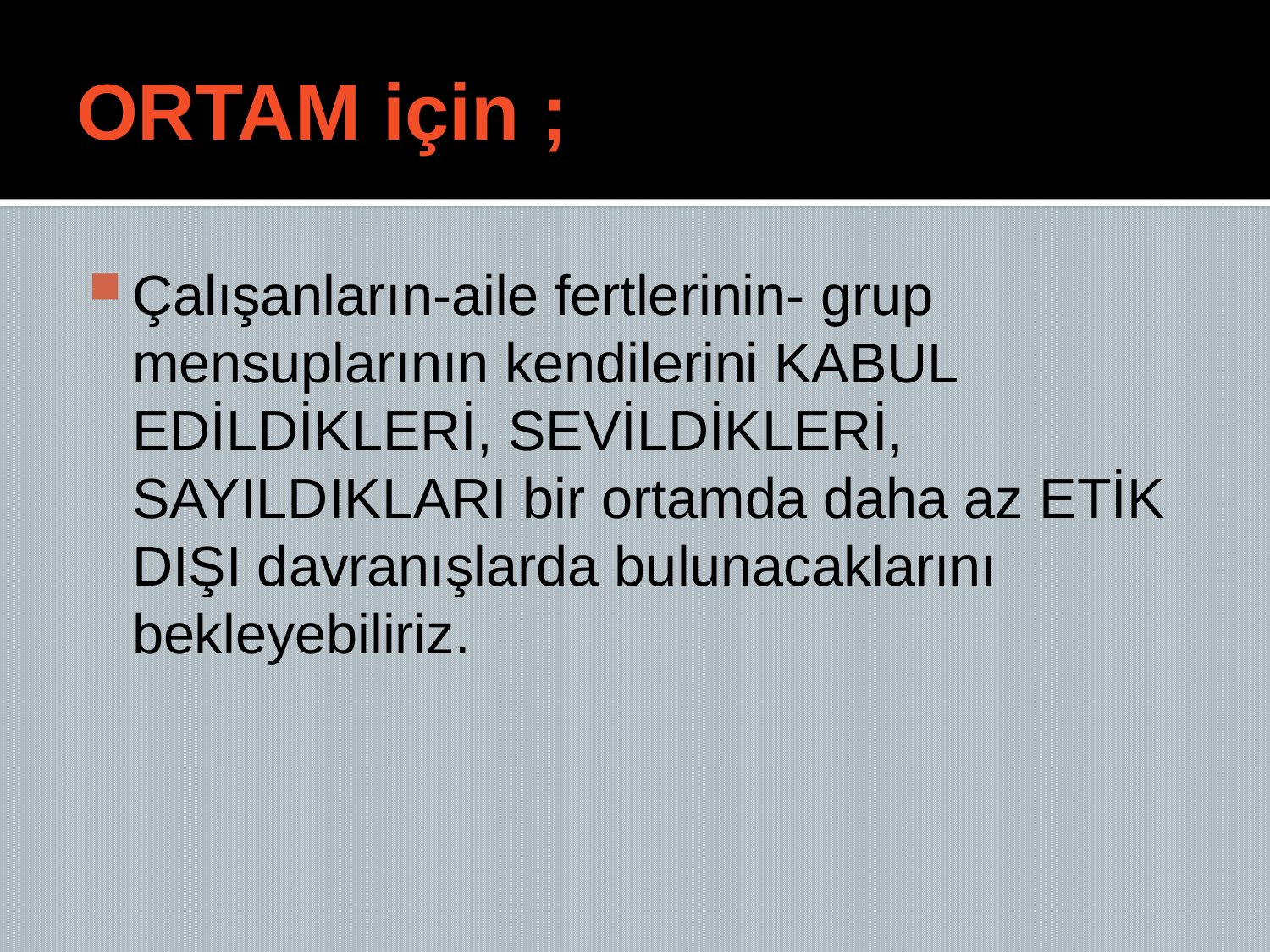

# ORTAM için ;
Çalışanların-aile fertlerinin- grup mensuplarının kendilerini KABUL EDİLDİKLERİ, SEVİLDİKLERİ, SAYILDIKLARI bir ortamda daha az ETİK DIŞI davranışlarda bulunacaklarını bekleyebiliriz.